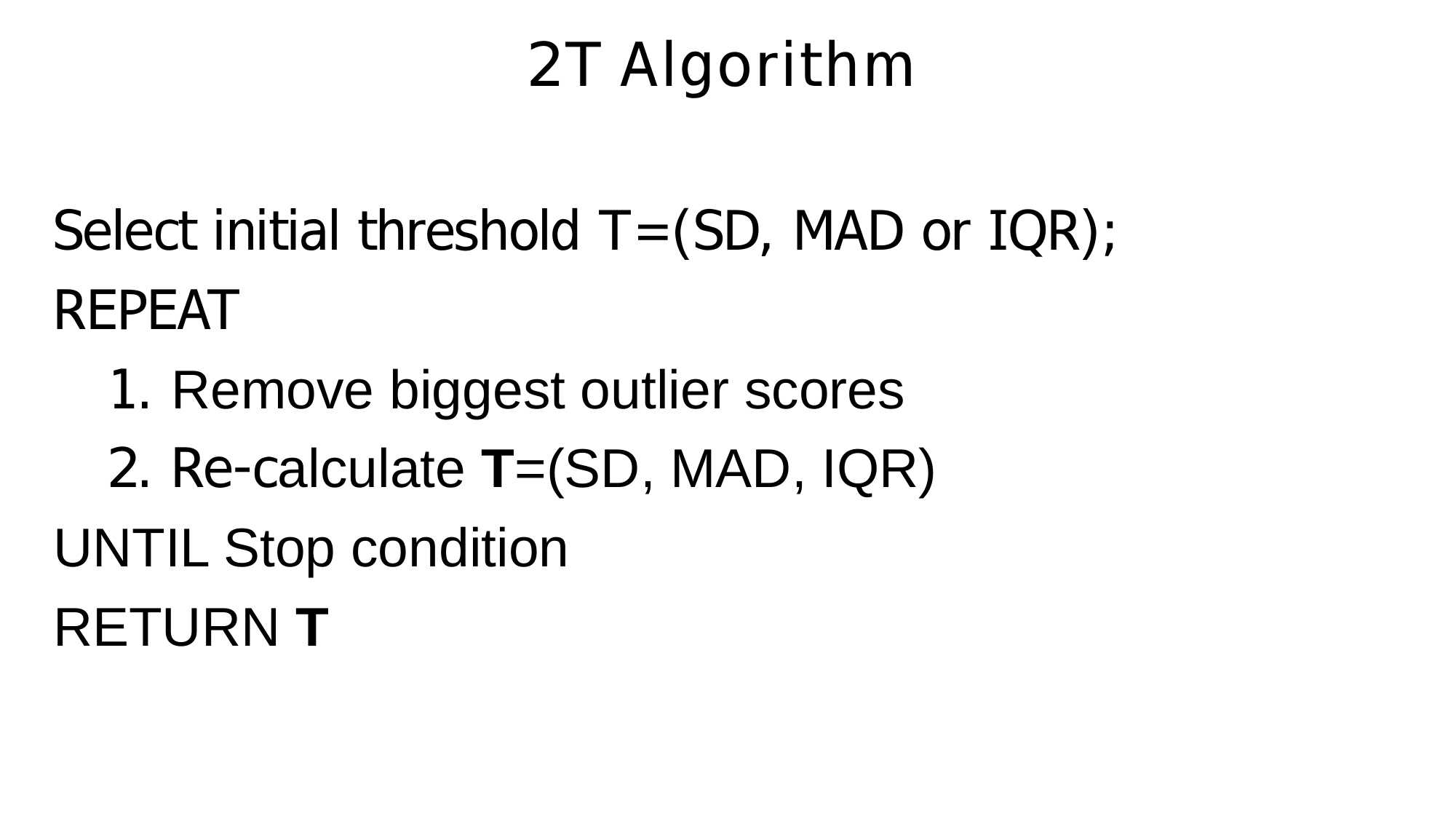

2T Algorithm
Select initial threshold T=(SD, MAD or IQR);
REPEAT
 Remove biggest outlier scores
 Re-calculate T=(SD, MAD, IQR)
UNTIL Stop condition
RETURN T